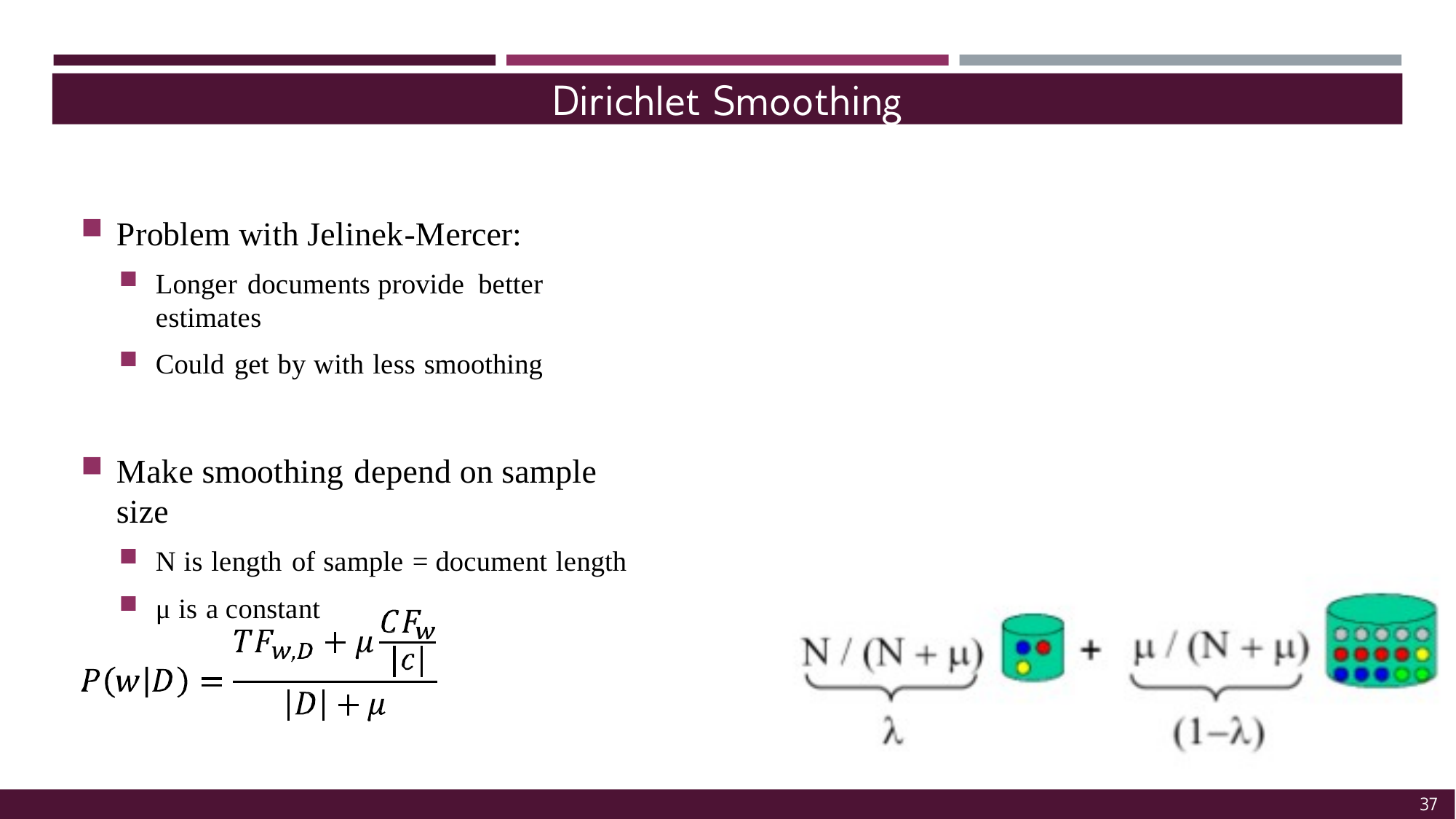

Dirichlet Smoothing
Problem with Jelinek-Mercer:
Longer documents provide  better estimates
Could get by with less smoothing

Make smoothing depend on sample size
N is length of sample = document length
μ is a constant

37